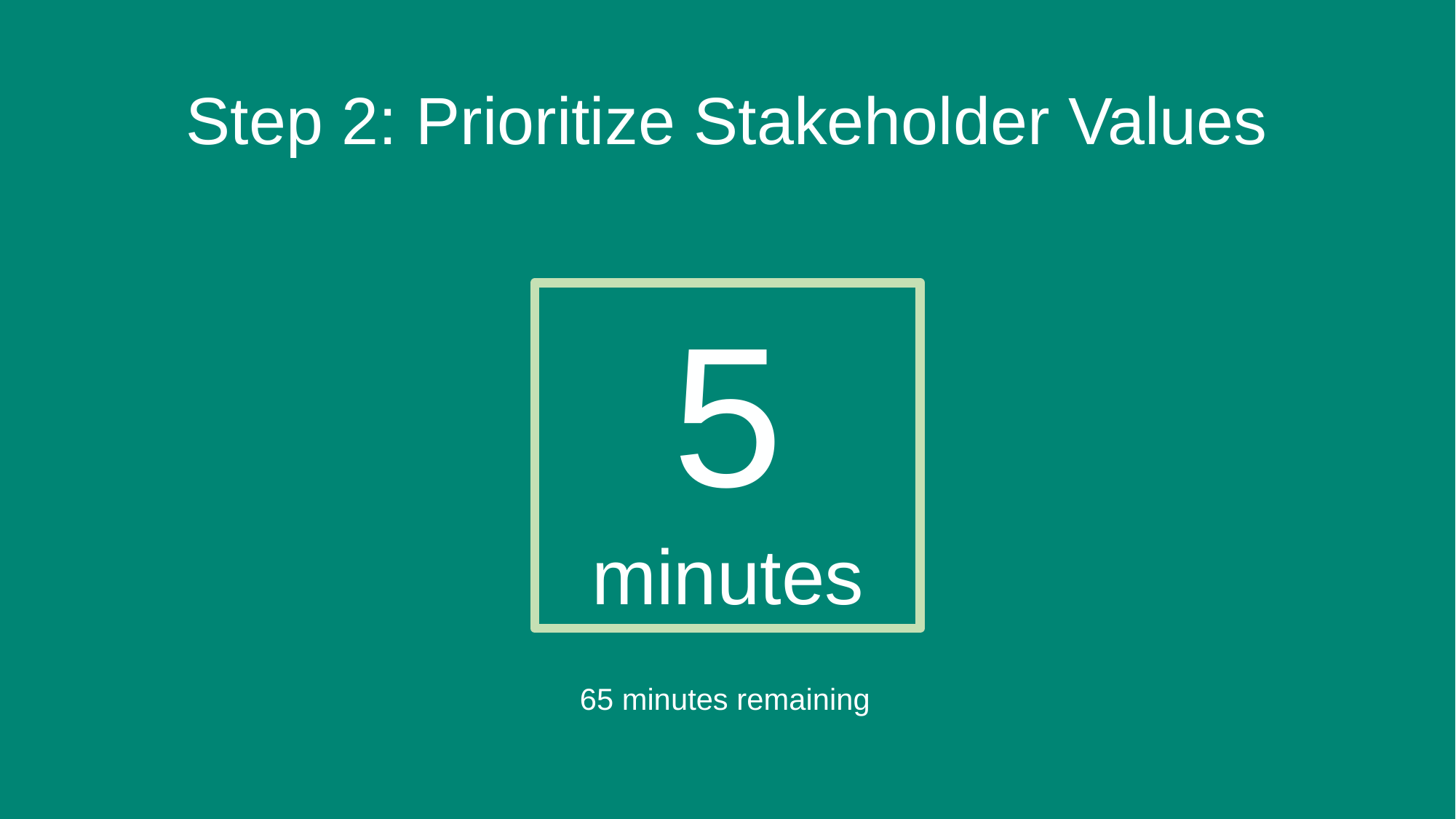

# Step 2: Prioritize Stakeholder Values
5
minutes
65 minutes remaining